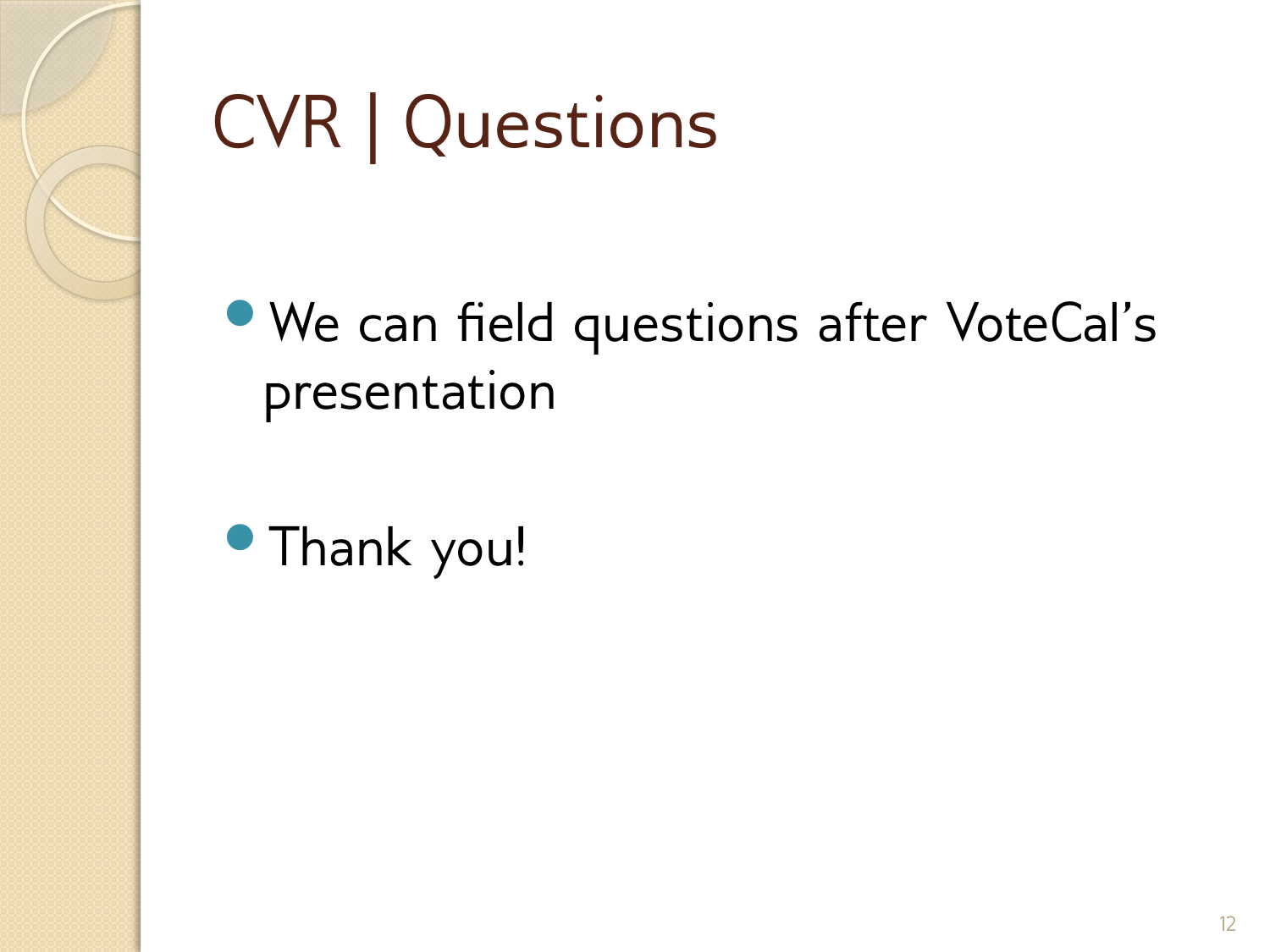

# CVR | Questions

We can field questions after VoteCal’s presentation

Thank you!
12